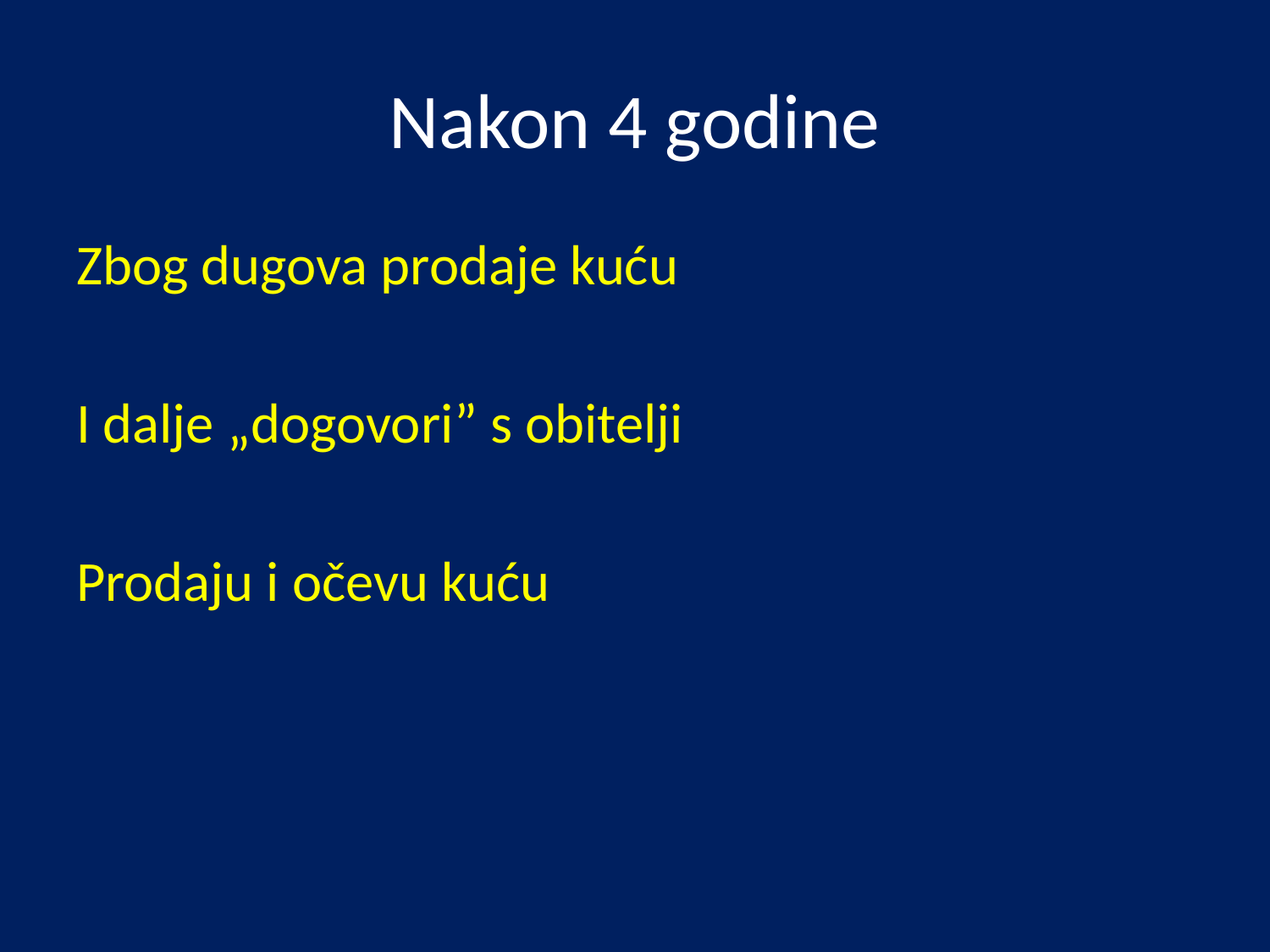

# Nakon 4 godine
Zbog dugova prodaje kuću

I dalje „dogovori” s obitelji

Prodaju i očevu kuću